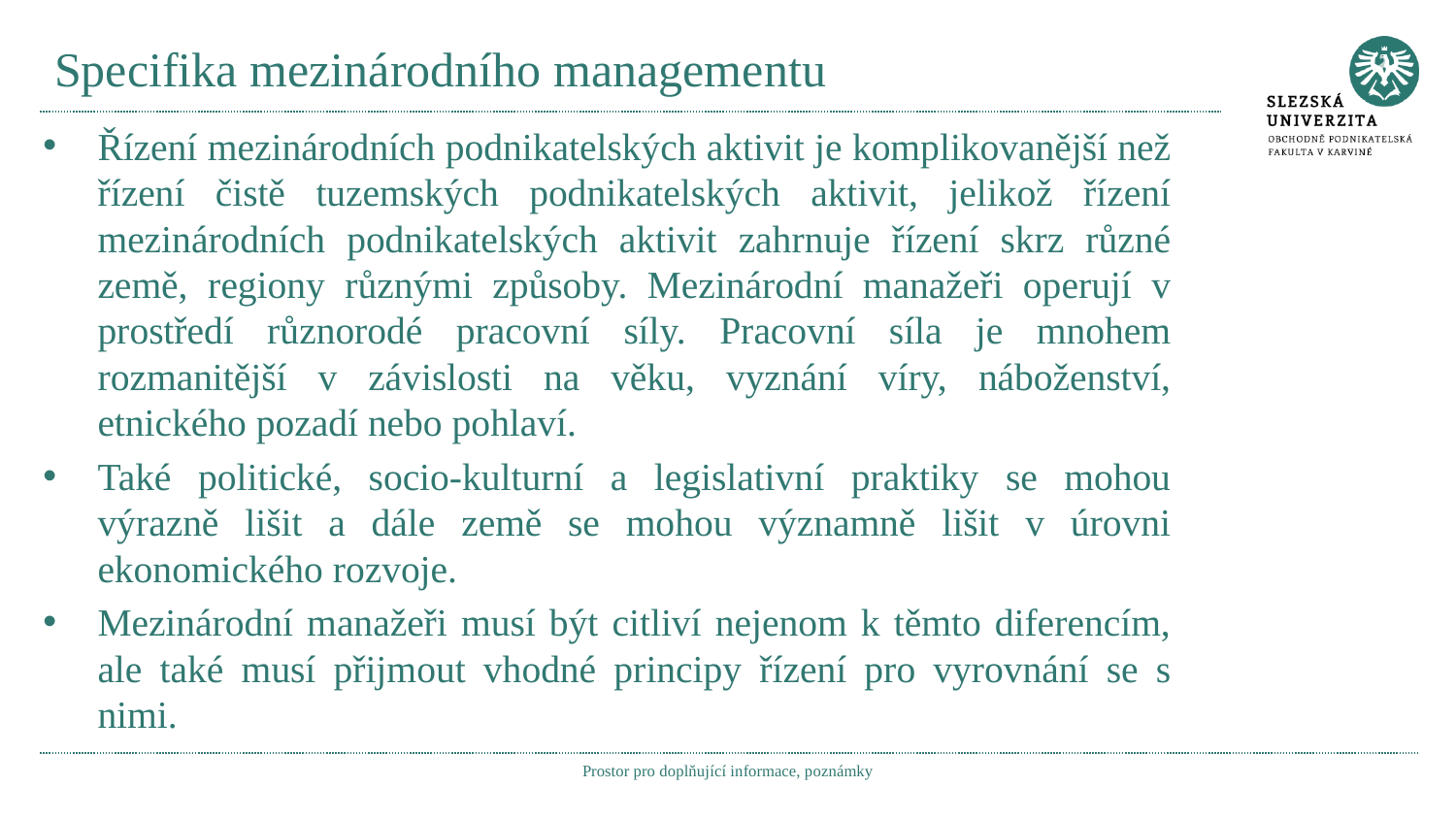

# Specifika mezinárodního managementu
Řízení mezinárodních podnikatelských aktivit je komplikovanější než řízení čistě tuzemských podnikatelských aktivit, jelikož řízení mezinárodních podnikatelských aktivit zahrnuje řízení skrz různé země, regiony různými způsoby. Mezinárodní manažeři operují v prostředí různorodé pracovní síly. Pracovní síla je mnohem rozmanitější v závislosti na věku, vyznání víry, náboženství, etnického pozadí nebo pohlaví.
Také politické, socio-kulturní a legislativní praktiky se mohou výrazně lišit a dále země se mohou významně lišit v úrovni ekonomického rozvoje.
Mezinárodní manažeři musí být citliví nejenom k těmto diferencím, ale také musí přijmout vhodné principy řízení pro vyrovnání se s nimi.
Prostor pro doplňující informace, poznámky